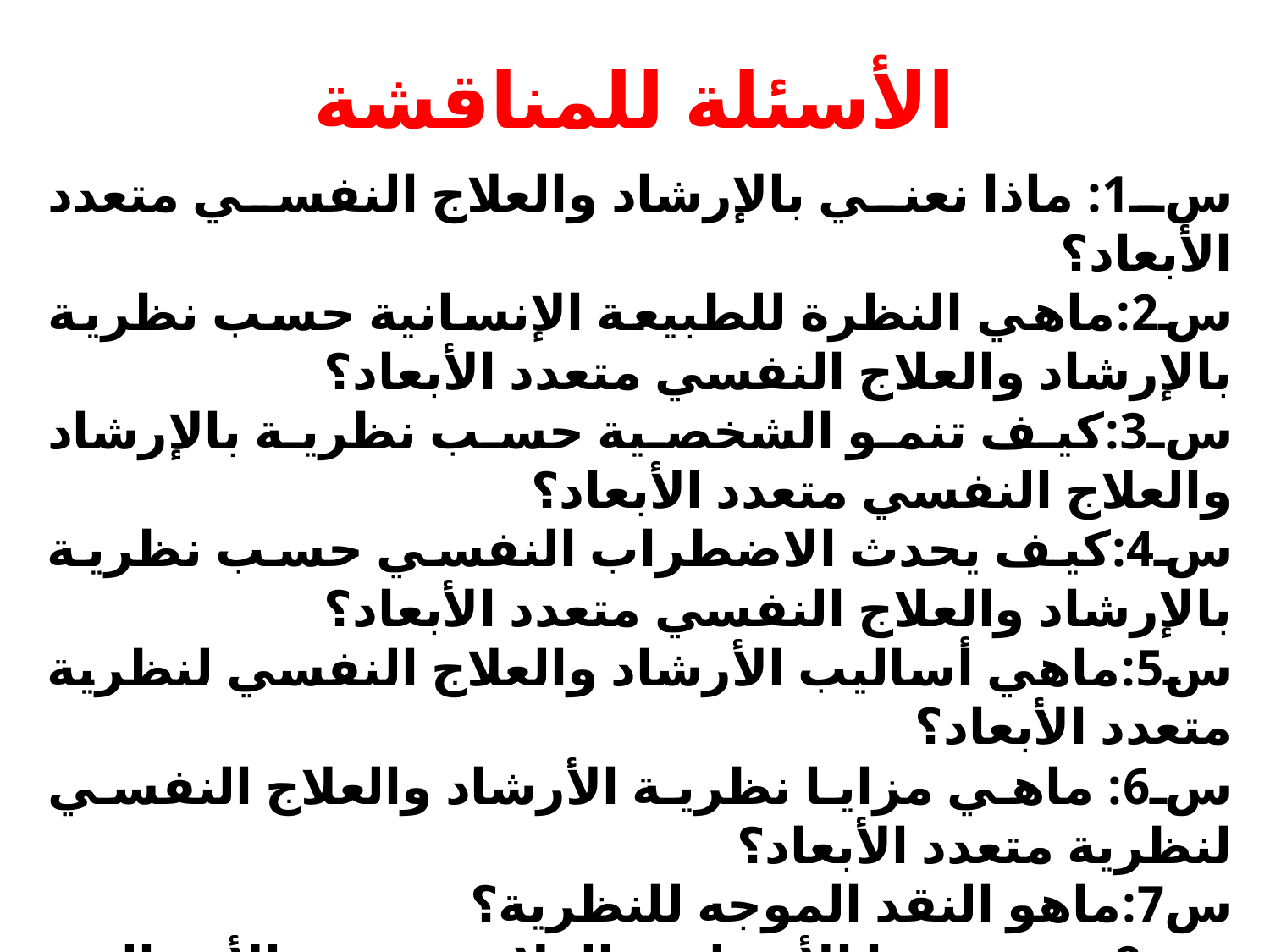

# الأسئلة للمناقشة
س1: ماذا نعني بالإرشاد والعلاج النفسي متعدد الأبعاد؟
س2:ماهي النظرة للطبيعة الإنسانية حسب نظرية بالإرشاد والعلاج النفسي متعدد الأبعاد؟
س3:كيف تنمو الشخصية حسب نظرية بالإرشاد والعلاج النفسي متعدد الأبعاد؟
س4:كيف يحدث الاضطراب النفسي حسب نظرية بالإرشاد والعلاج النفسي متعدد الأبعاد؟
س5:ماهي أساليب الأرشاد والعلاج النفسي لنظرية متعدد الأبعاد؟
س6: ماهي مزايا نظرية الأرشاد والعلاج النفسي لنظرية متعدد الأبعاد؟
س7:ماهو النقد الموجه للنظرية؟
س8:يعتبر هذا الأسلوب العلاجي من الأساليب العلاجية الشاملة والمنظمة وضح ذلك بالتفصيل